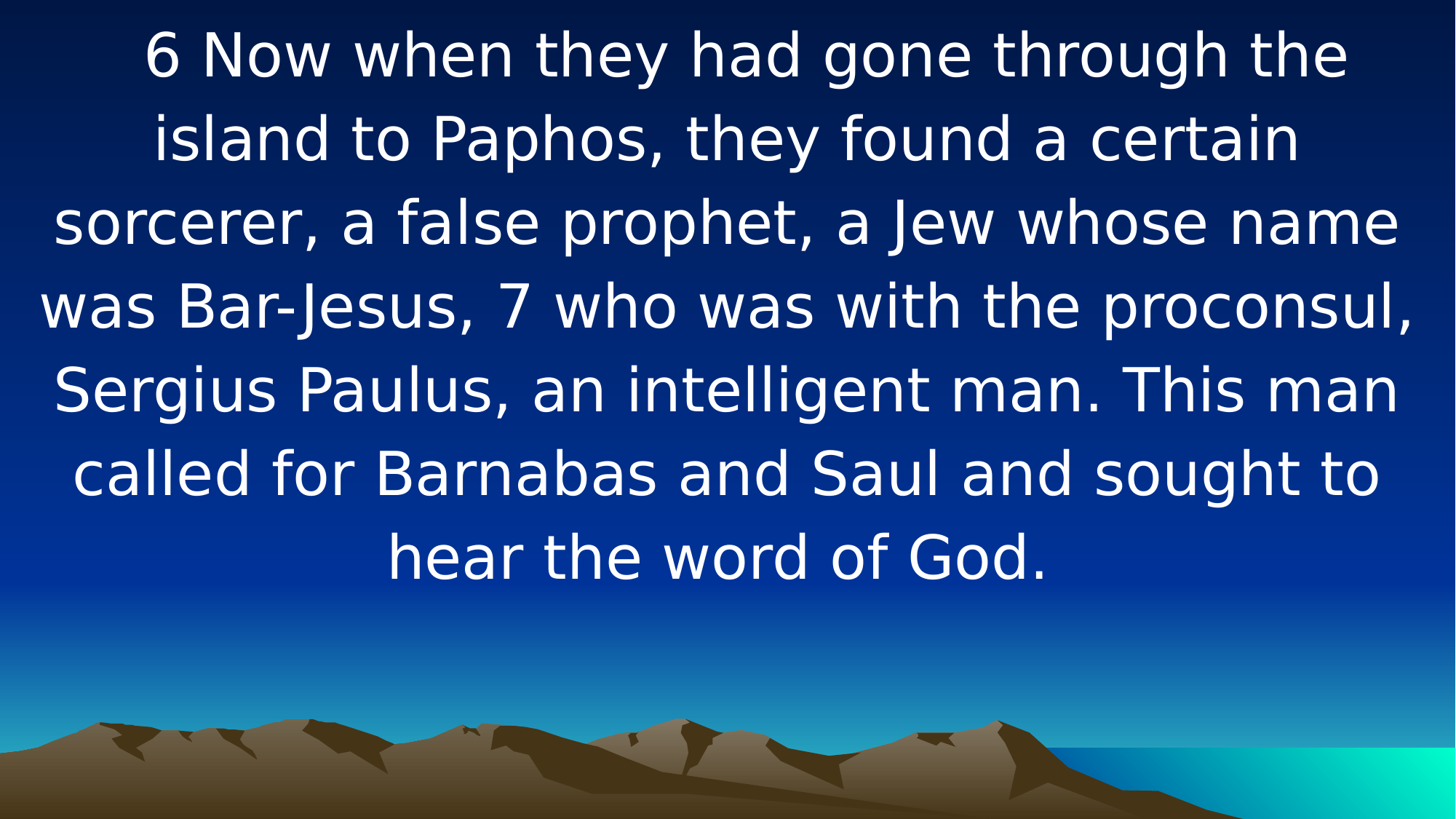

6 Now when they had gone through the island to Paphos, they found a certain sorcerer, a false prophet, a Jew whose name was Bar-Jesus, 7 who was with the proconsul, Sergius Paulus, an intelligent man. This man called for Barnabas and Saul and sought to hear the word of God.